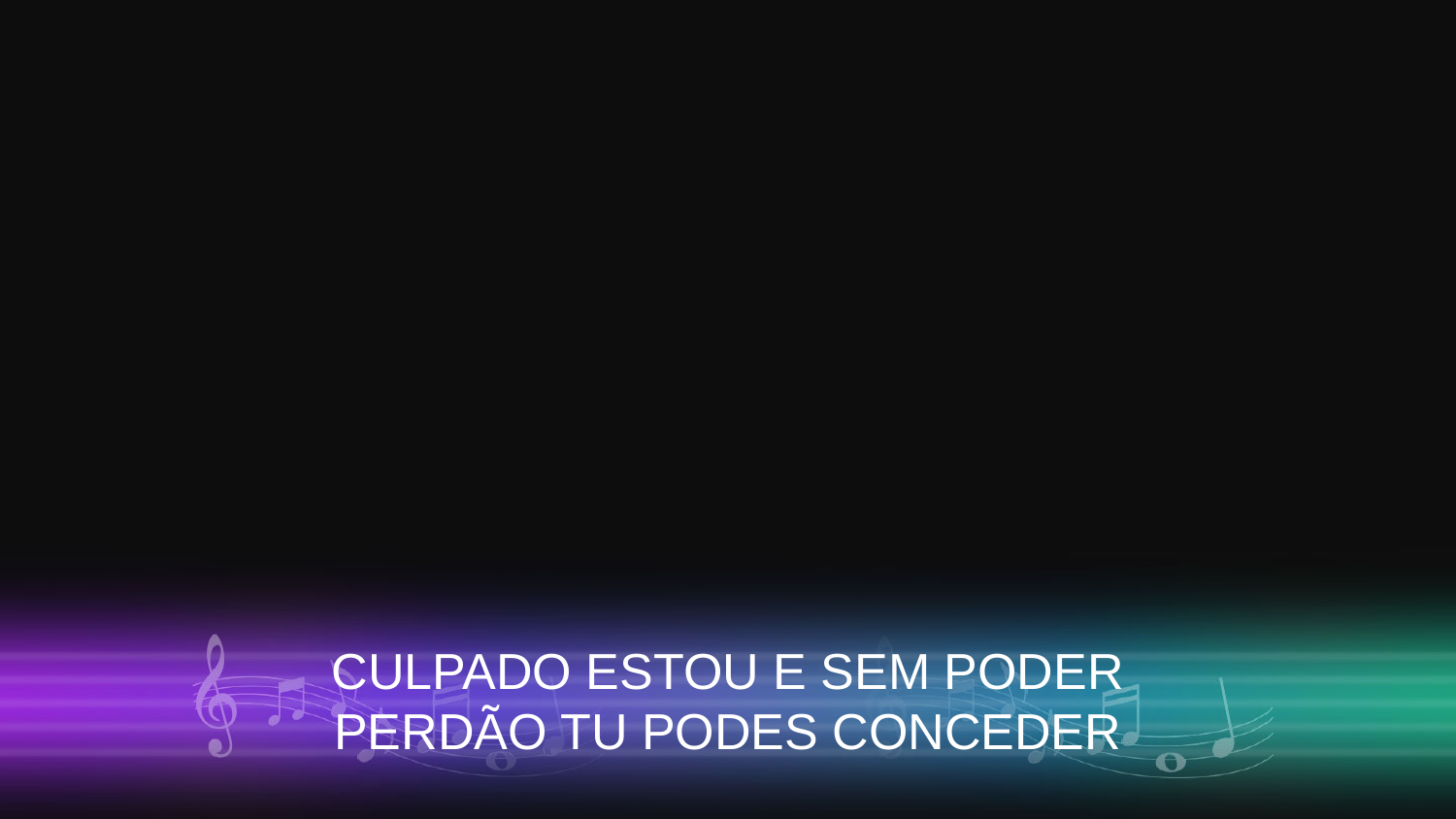

CULPADO ESTOU E SEM PODER
PERDÃO TU PODES CONCEDER